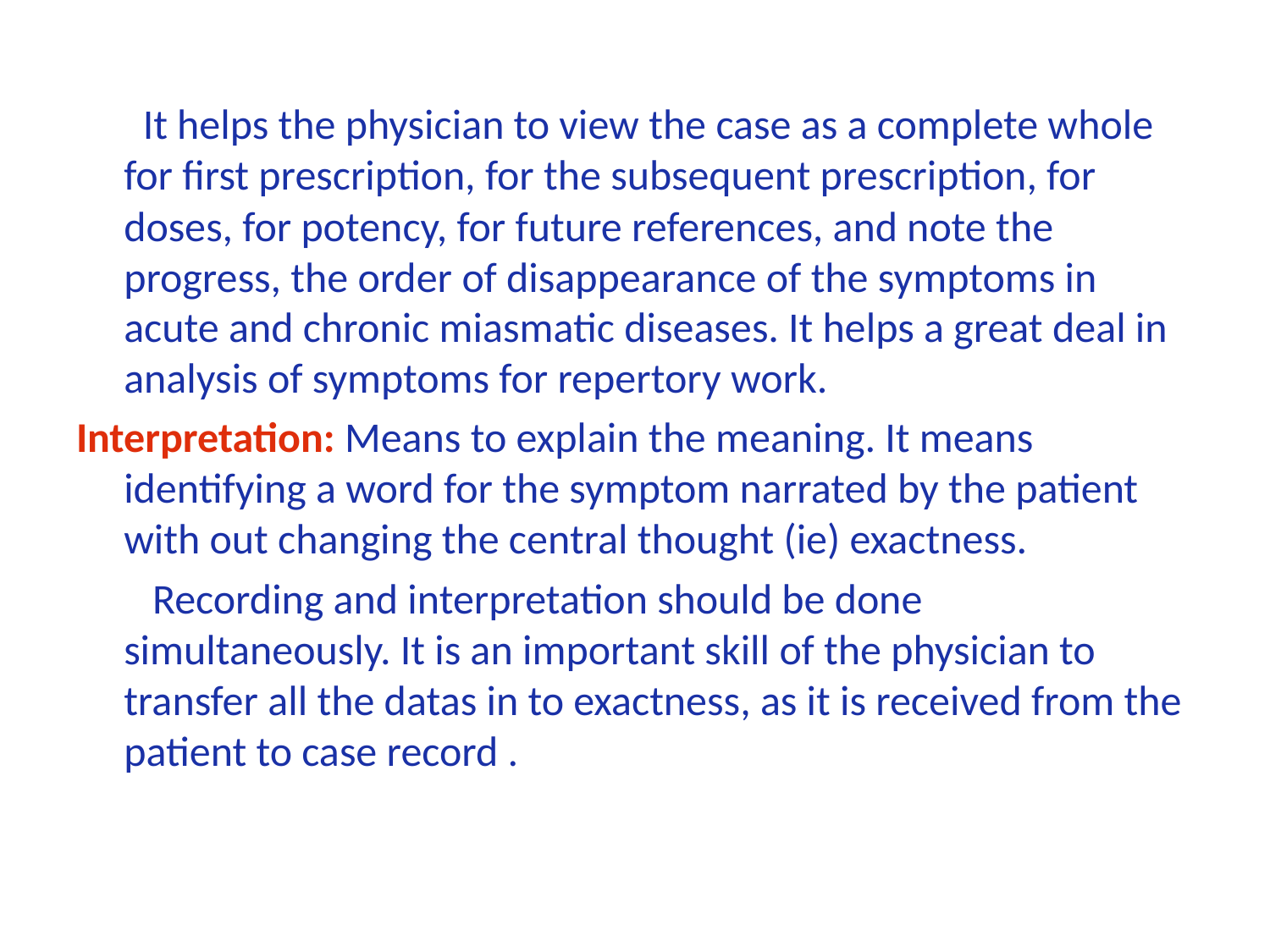

It helps the physician to view the case as a complete whole for first prescription, for the subsequent prescription, for doses, for potency, for future references, and note the progress, the order of disappearance of the symptoms in acute and chronic miasmatic diseases. It helps a great deal in analysis of symptoms for repertory work.
Interpretation: Means to explain the meaning. It means identifying a word for the symptom narrated by the patient with out changing the central thought (ie) exactness.
        Recording and interpretation should be done simultaneously. It is an important skill of the physician to transfer all the datas in to exactness, as it is received from the patient to case record .